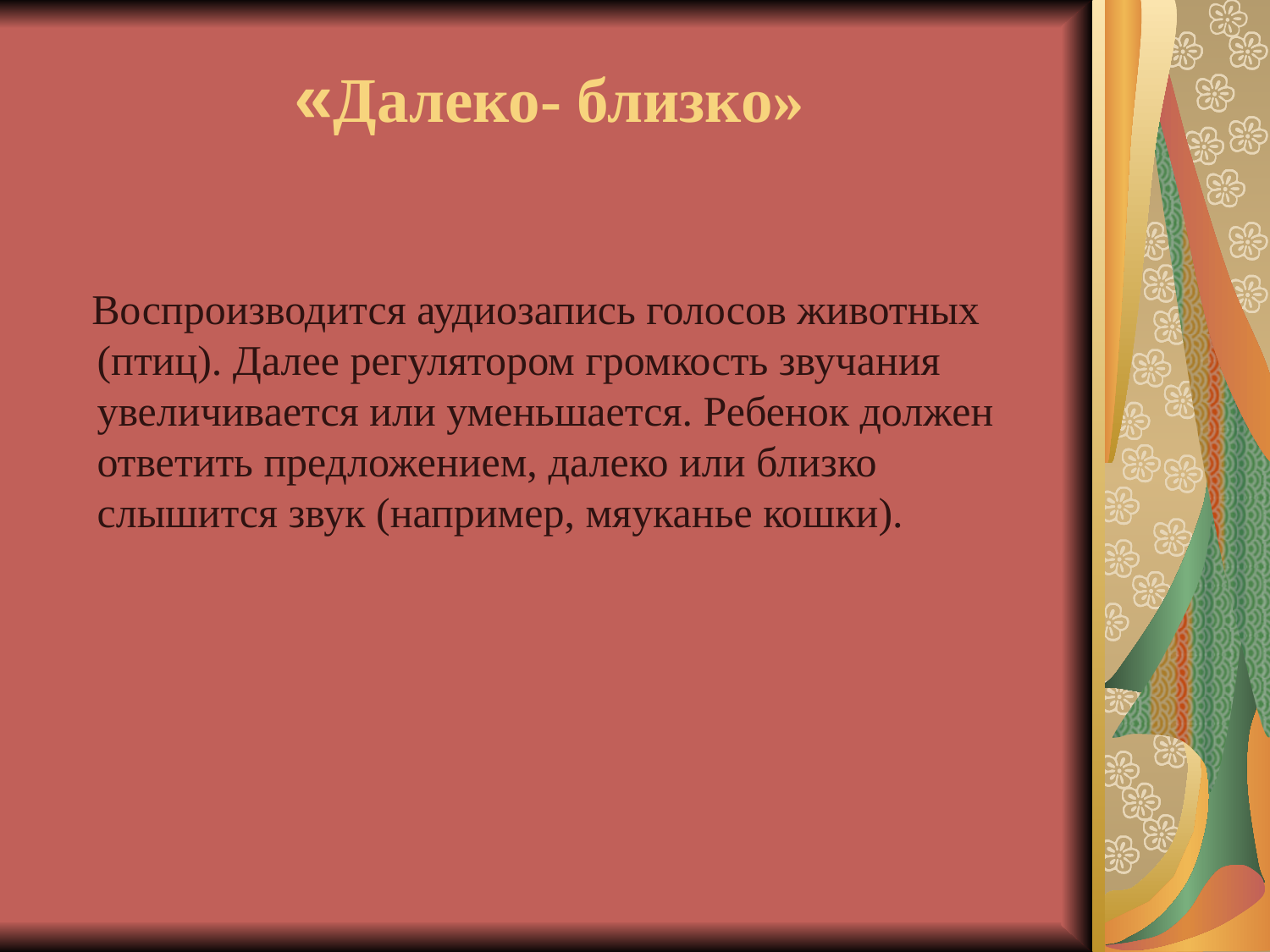

# «Далеко- близко»
    Воспроизводится аудиозапись голосов животных (птиц). Далее регулятором громкость звучания увеличивается или уменьшается. Ребенок должен ответить предложением, далеко или близко слышится звук (например, мяуканье кошки).